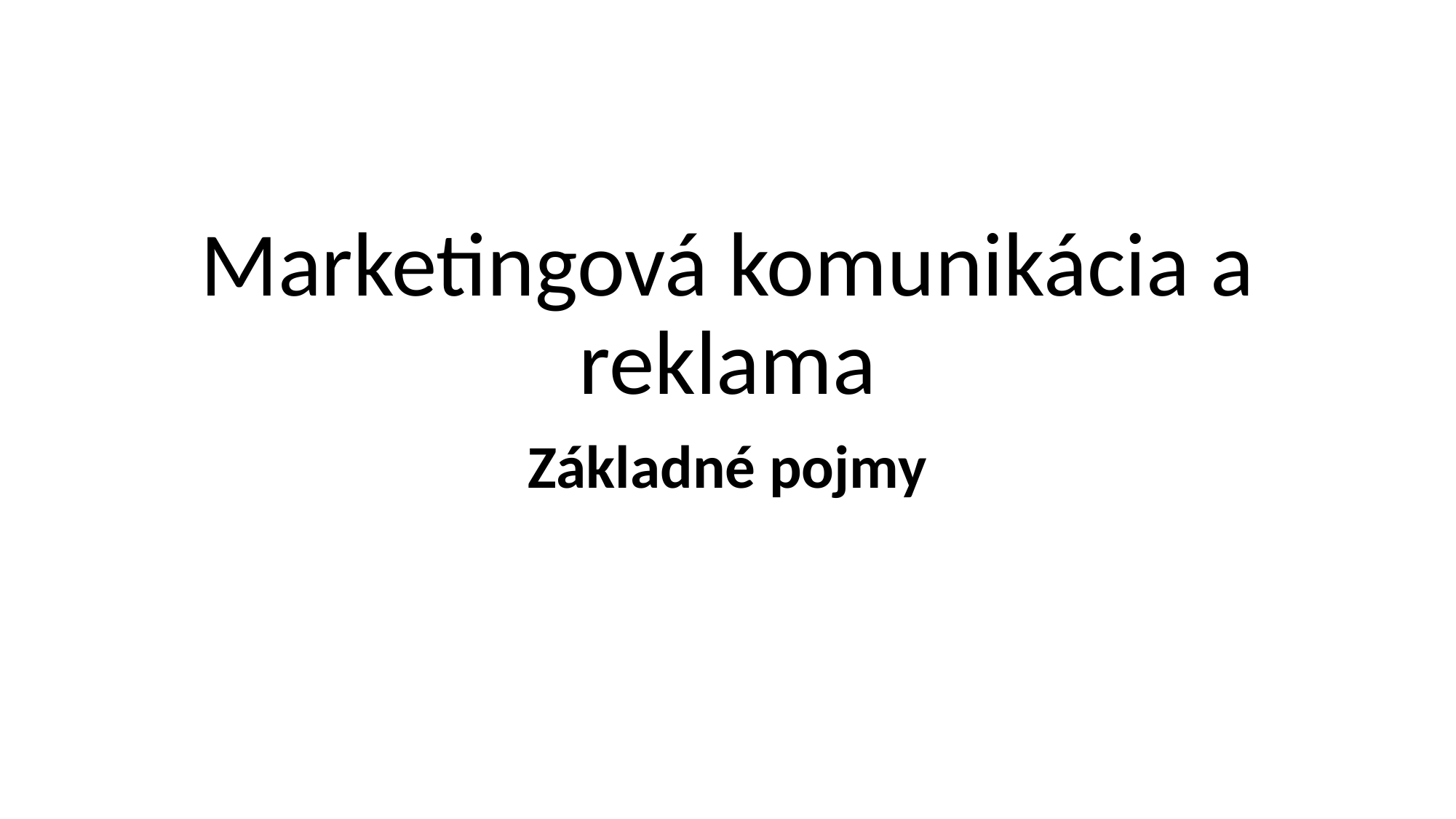

# Marketingová komunikácia a reklama
Základné pojmy